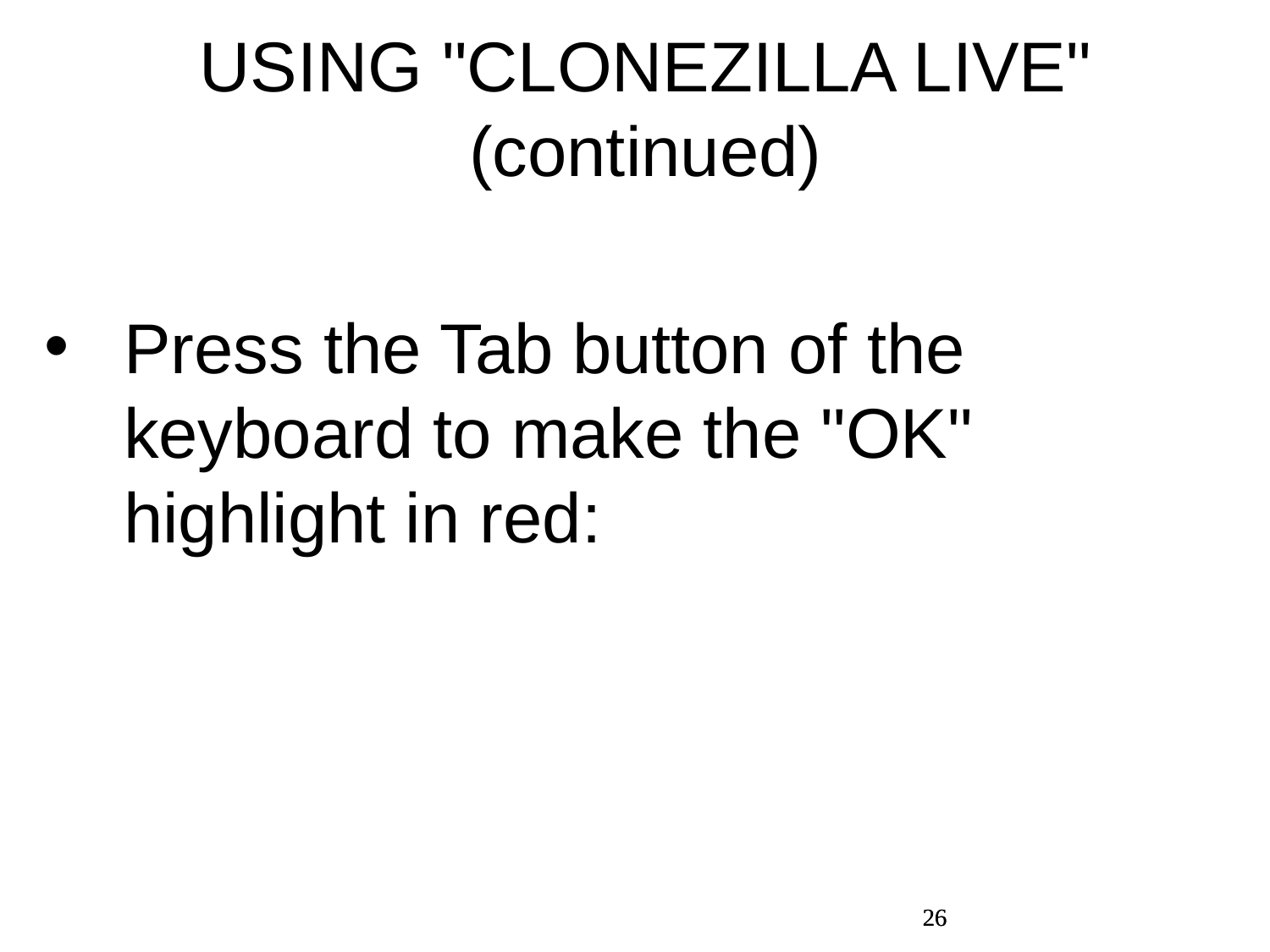

USING "CLONEZILLA LIVE" (continued)
Press the Tab button of the keyboard to make the "OK" highlight in red:
26
26